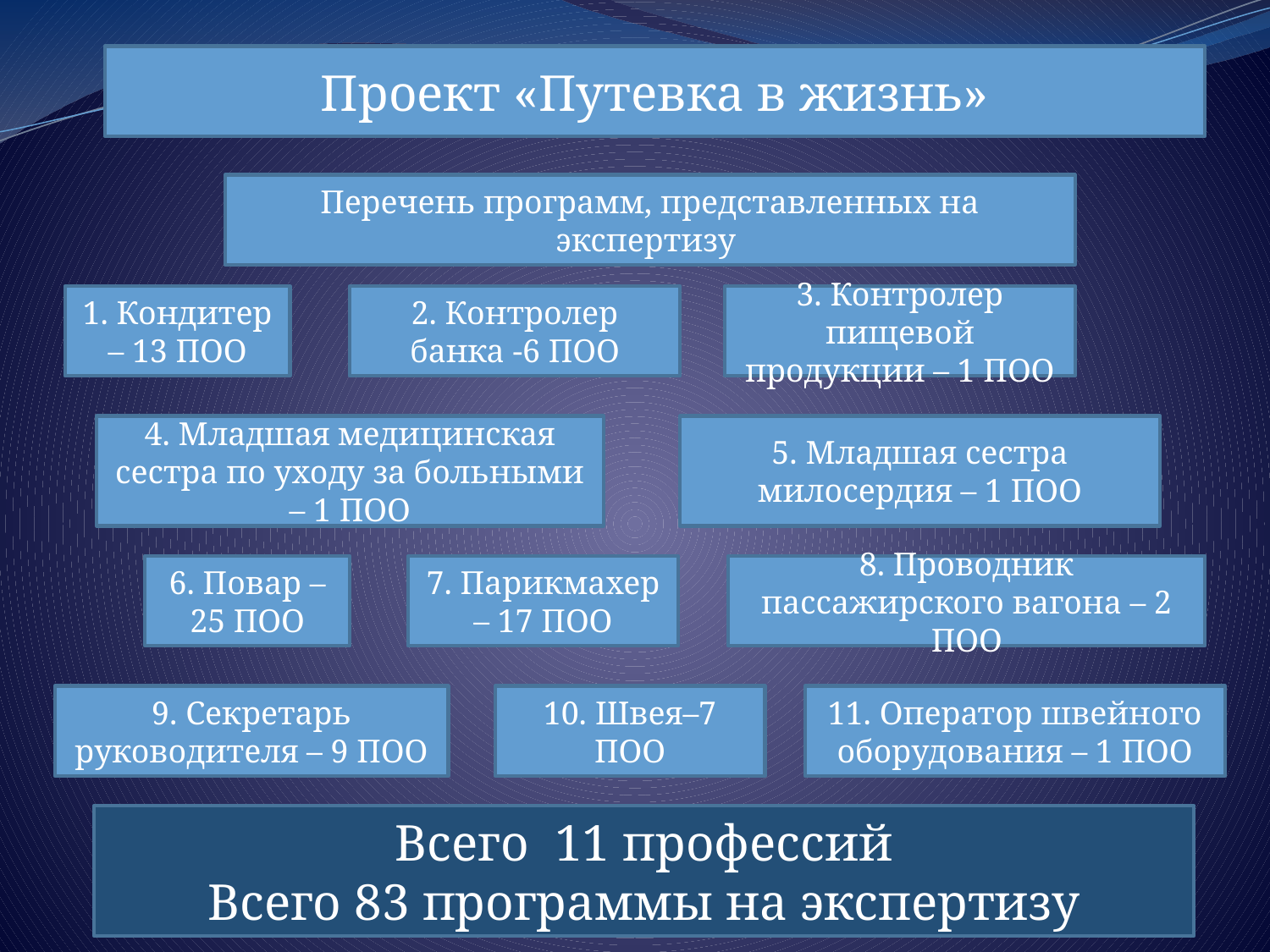

Проект «Путевка в жизнь»
Перечень программ, представленных на экспертизу
1. Кондитер – 13 ПОО
2. Контролер банка -6 ПОО
3. Контролер пищевой продукции – 1 ПОО
4. Младшая медицинская сестра по уходу за больными – 1 ПОО

5. Младшая сестра милосердия – 1 ПОО

6. Повар – 25 ПОО
7. Парикмахер – 17 ПОО
8. Проводник пассажирского вагона – 2 ПОО
9. Секретарь руководителя – 9 ПОО
10. Швея–7 ПОО
11. Оператор швейного оборудования – 1 ПОО
Всего  11 профессий
Всего 83 программы на экспертизу